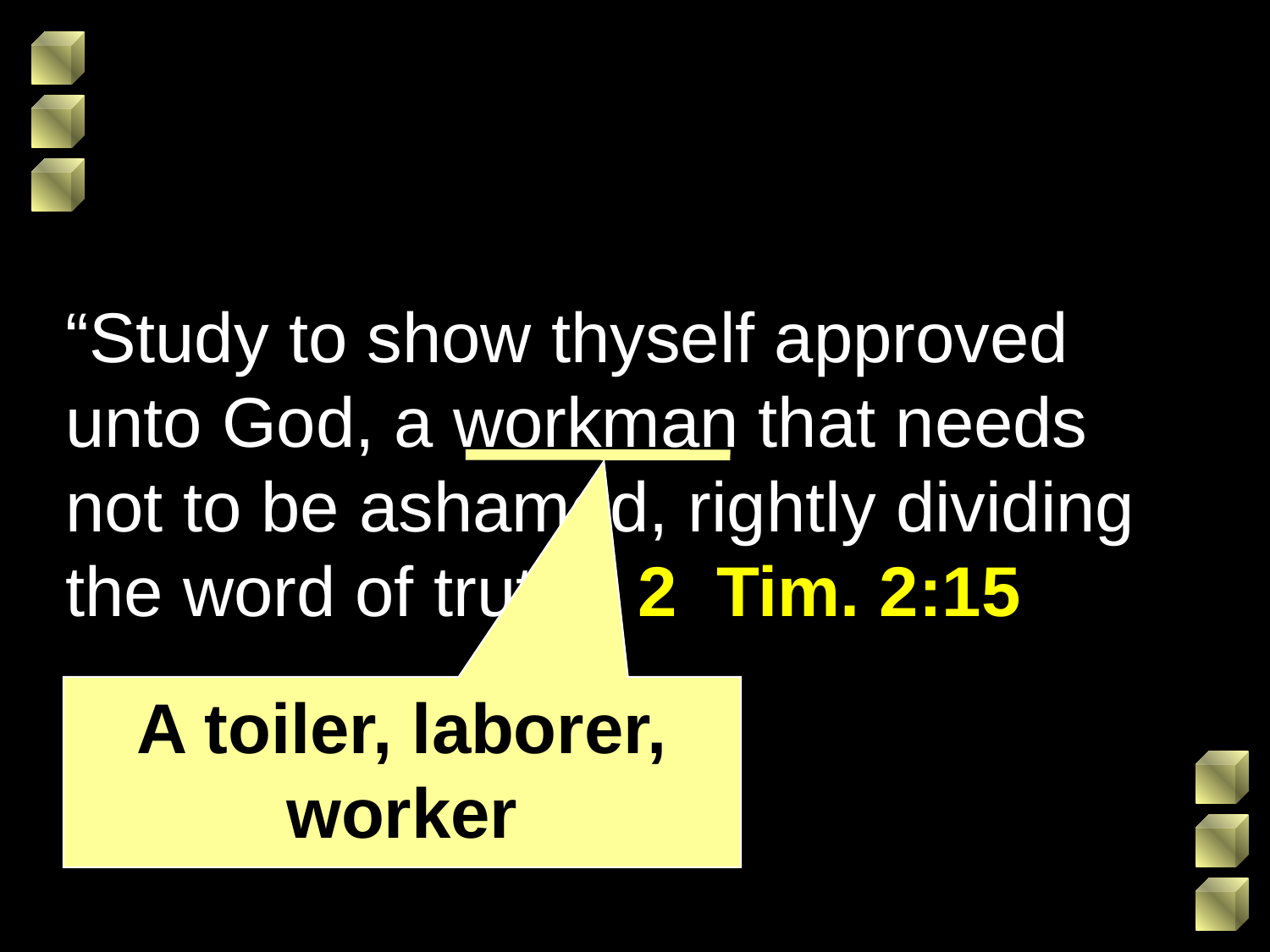

Working For God
“Study to show thyself approved unto God, a workman that needs not to be ashamed, rightly dividing the word of truth.” 2  Tim. 2:15

A toiler, laborer, worker